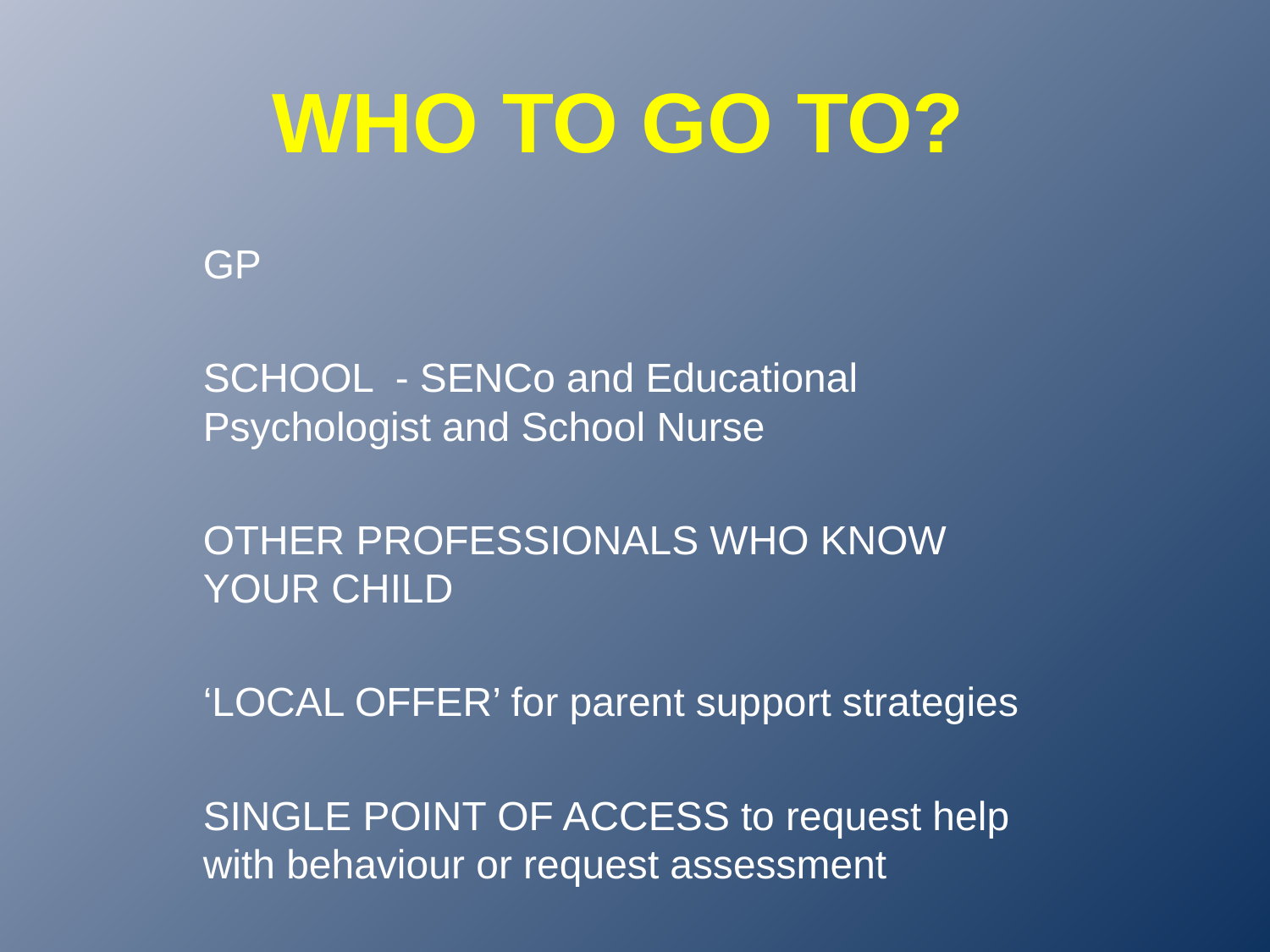

# WHO TO GO TO?

GP

SCHOOL  - SENCo and Educational Psychologist and School Nurse

OTHER PROFESSIONALS WHO KNOW YOUR CHILD

‘LOCAL OFFER’ for parent support strategies

SINGLE POINT OF ACCESS to request help with behaviour or request assessment